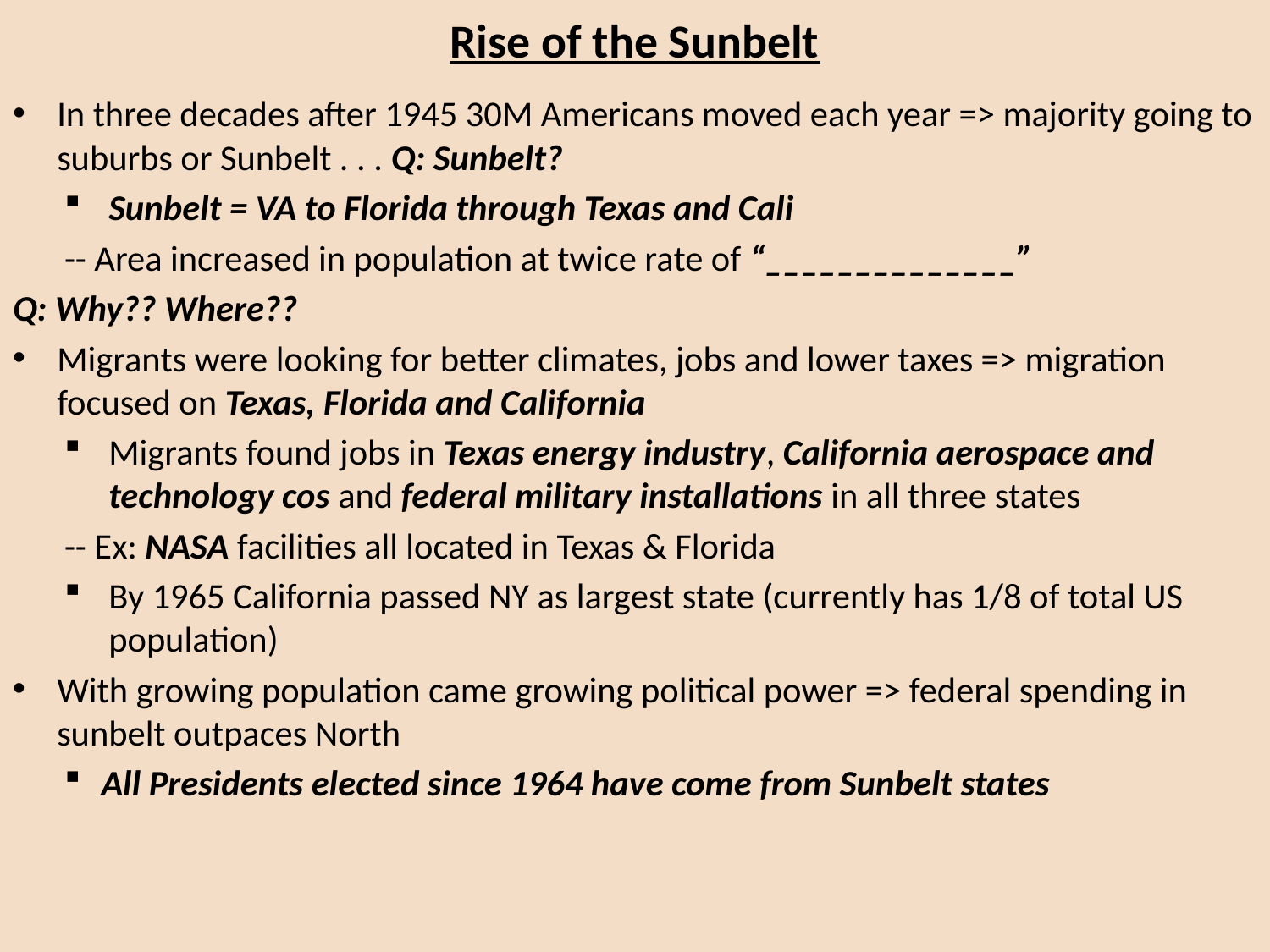

# Rise of the Sunbelt
In three decades after 1945 30M Americans moved each year => majority going to suburbs or Sunbelt . . . Q: Sunbelt?
Sunbelt = VA to Florida through Texas and Cali
	-- Area increased in population at twice rate of “______________”
Q: Why?? Where??
Migrants were looking for better climates, jobs and lower taxes => migration focused on Texas, Florida and California
Migrants found jobs in Texas energy industry, California aerospace and technology cos and federal military installations in all three states
	-- Ex: NASA facilities all located in Texas & Florida
By 1965 California passed NY as largest state (currently has 1/8 of total US population)
With growing population came growing political power => federal spending in sunbelt outpaces North
All Presidents elected since 1964 have come from Sunbelt states